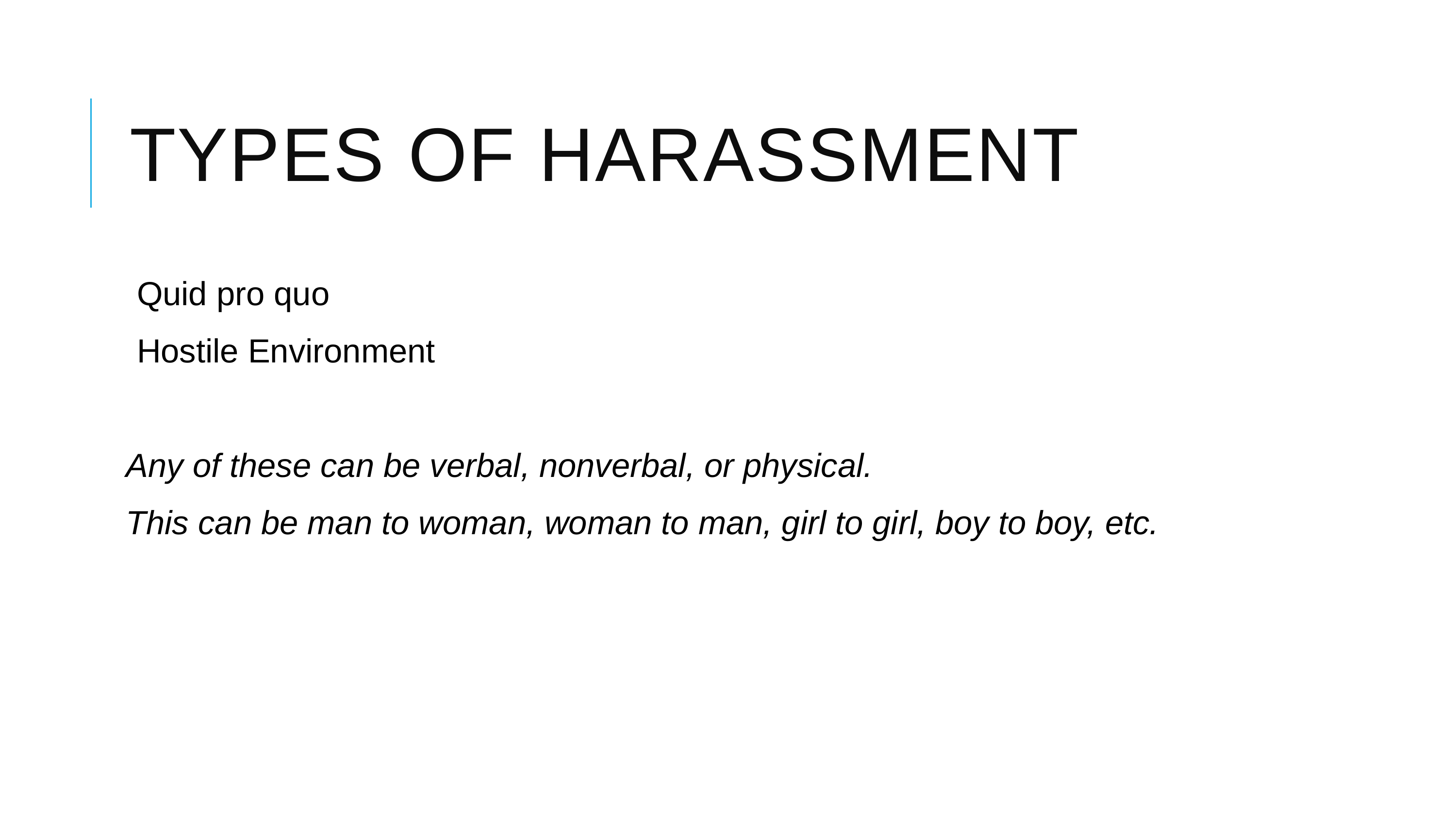

# Types of Harassment
Quid pro quo
Hostile Environment

Any of these can be verbal, nonverbal, or physical.
This can be man to woman, woman to man, girl to girl, boy to boy, etc.